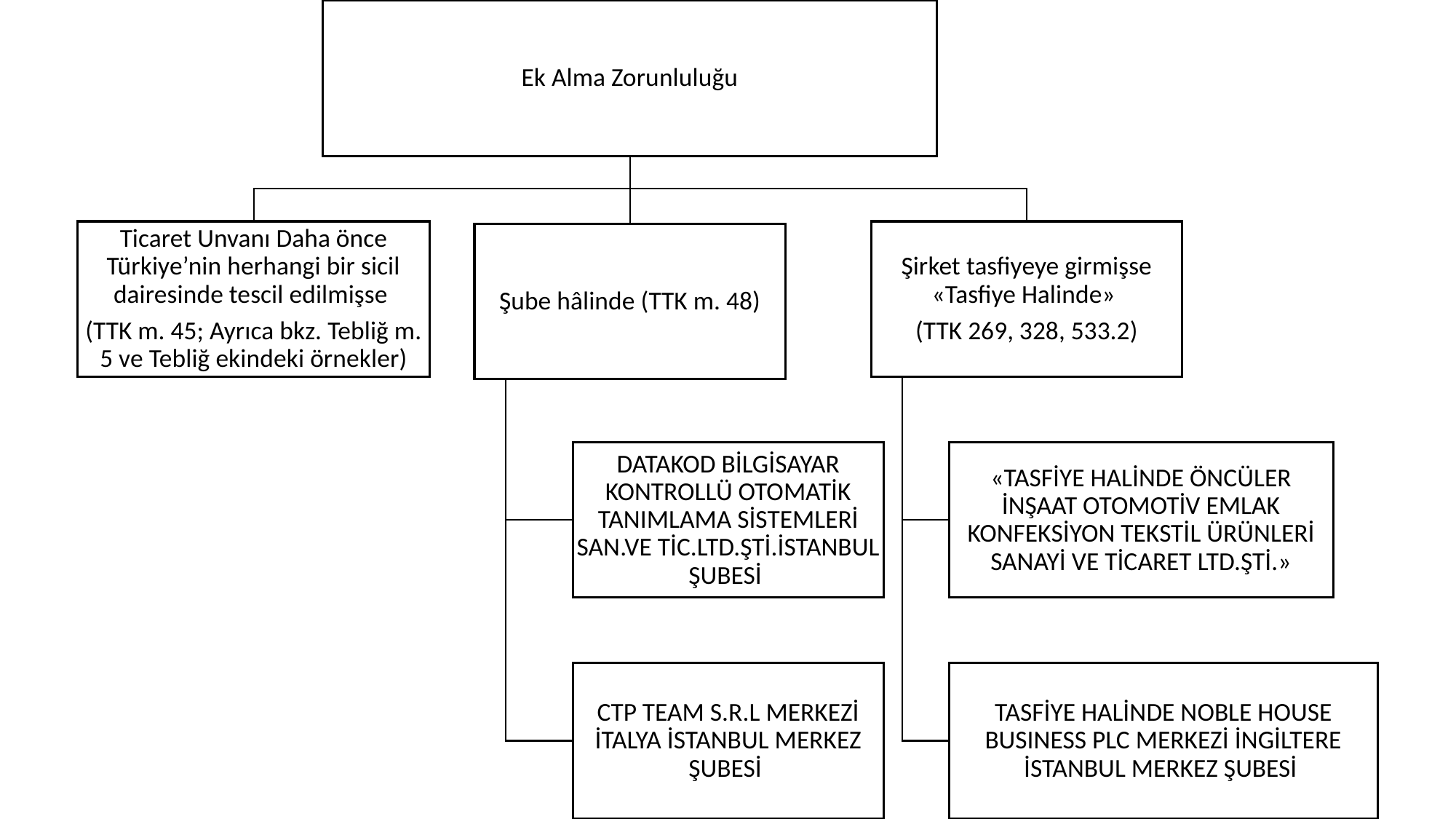

Ek Alma Zorunluluğu
Ticaret Unvanı Daha önce Türkiye’nin herhangi bir sicil dairesinde tescil edilmişse
(TTK m. 45; Ayrıca bkz. Tebliğ m. 5 ve Tebliğ ekindeki örnekler)
Şube hâlinde (TTK m. 48)
DATAKOD BİLGİSAYAR KONTROLLÜ OTOMATİK TANIMLAMA SİSTEMLERİ SAN.VE TİC.LTD.ŞTİ.İSTANBUL ŞUBESİ
CTP TEAM S.R.L MERKEZİ İTALYA İSTANBUL MERKEZ ŞUBESİ
Şirket tasfiyeye girmişse «Tasfiye Halinde»
(TTK 269, 328, 533.2)
«TASFİYE HALİNDE ÖNCÜLER İNŞAAT OTOMOTİV EMLAK KONFEKSİYON TEKSTİL ÜRÜNLERİ SANAYİ VE TİCARET LTD.ŞTİ.»
TASFİYE HALİNDE NOBLE HOUSE BUSINESS PLC MERKEZİ İNGİLTERE İSTANBUL MERKEZ ŞUBESİ